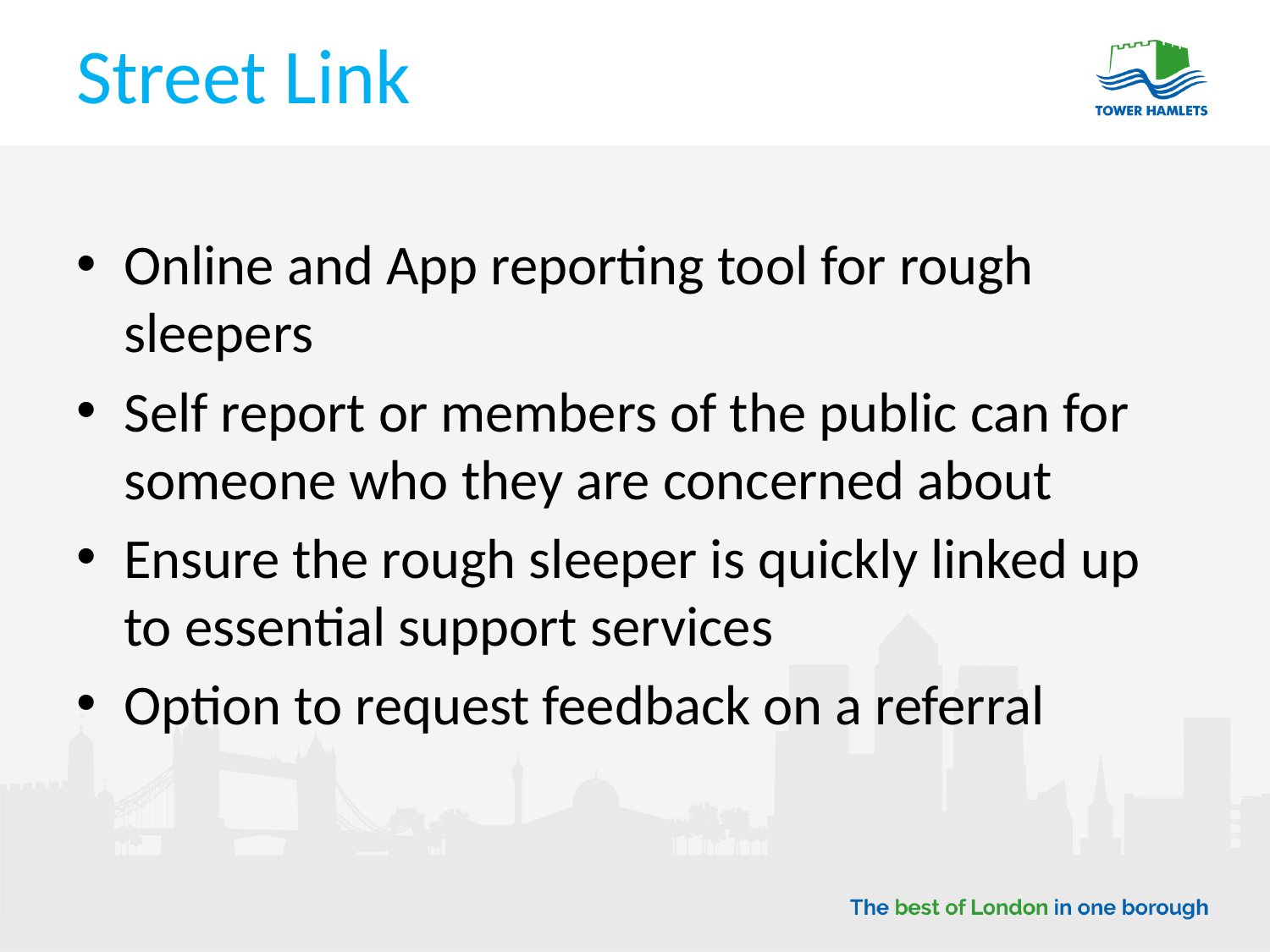

# Street Link
Online and App reporting tool for rough sleepers
Self report or members of the public can for someone who they are concerned about
Ensure the rough sleeper is quickly linked up to essential support services
Option to request feedback on a referral